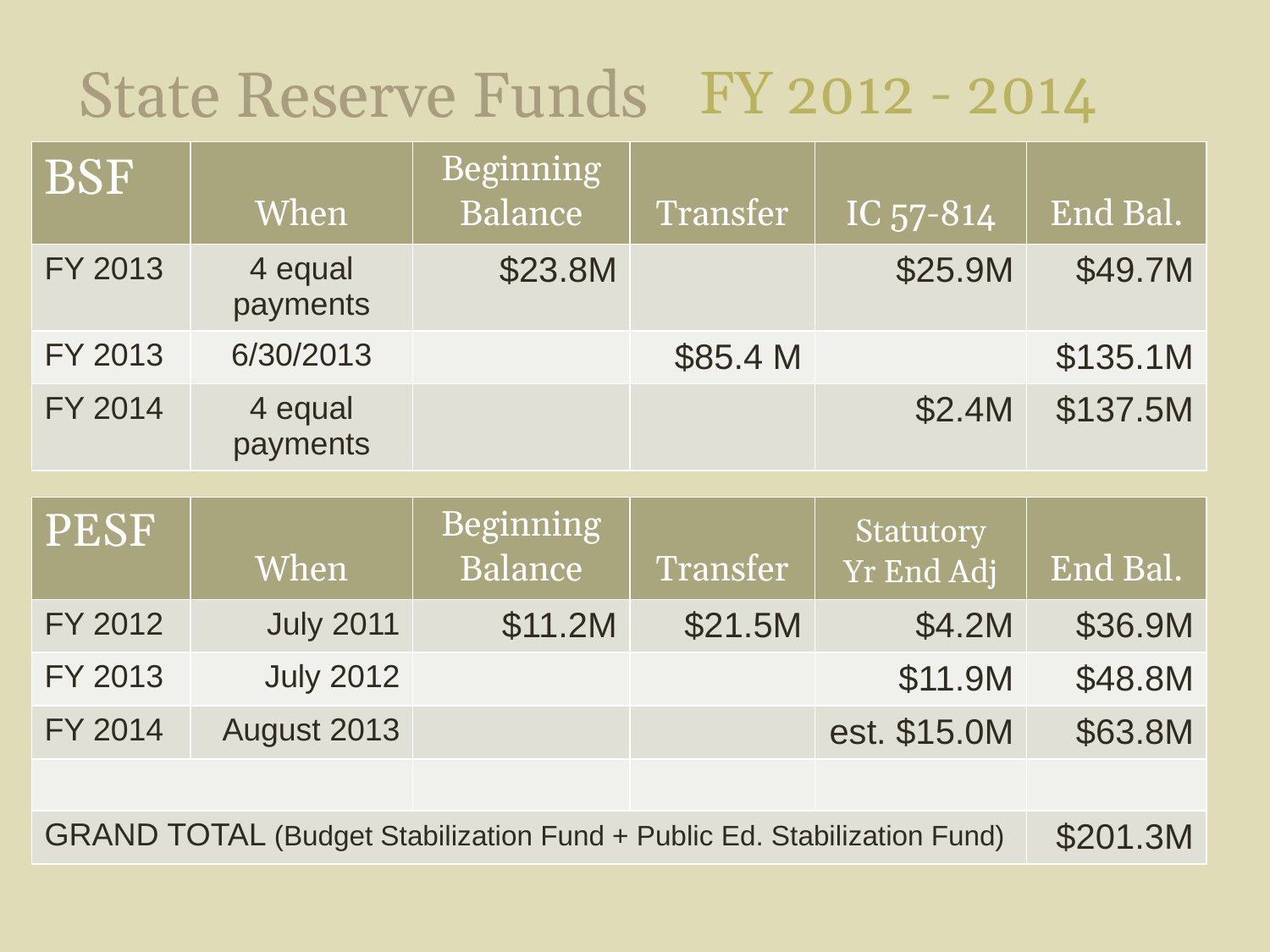

State Reserve Funds
# FY 2012 - 2014
| BSF | When | Beginning Balance | Transfer | IC 57-814 | End Bal. |
| --- | --- | --- | --- | --- | --- |
| FY 2013 | 4 equal payments | $23.8M |  | $25.9M | $49.7M |
| FY 2013 | 6/30/2013 |  | $85.4 M |  | $135.1M |
| FY 2014 | 4 equal payments |  |  | $2.4M | $137.5M |
| PESF | When | Beginning Balance | Transfer | Statutory Yr End Adj | End Bal. |
| --- | --- | --- | --- | --- | --- |
| FY 2012 | July 2011 | $11.2M | $21.5M | $4.2M | $36.9M |
| FY 2013 | July 2012 |  |  | $11.9M | $48.8M |
| FY 2014 | August 2013 |  |  | est. $15.0M | $63.8M |
|  |  |  |  |  |  |
| GRAND TOTAL (Budget Stabilization Fund + Public Ed. Stabilization Fund) |  |  |  |  | $201.3M |